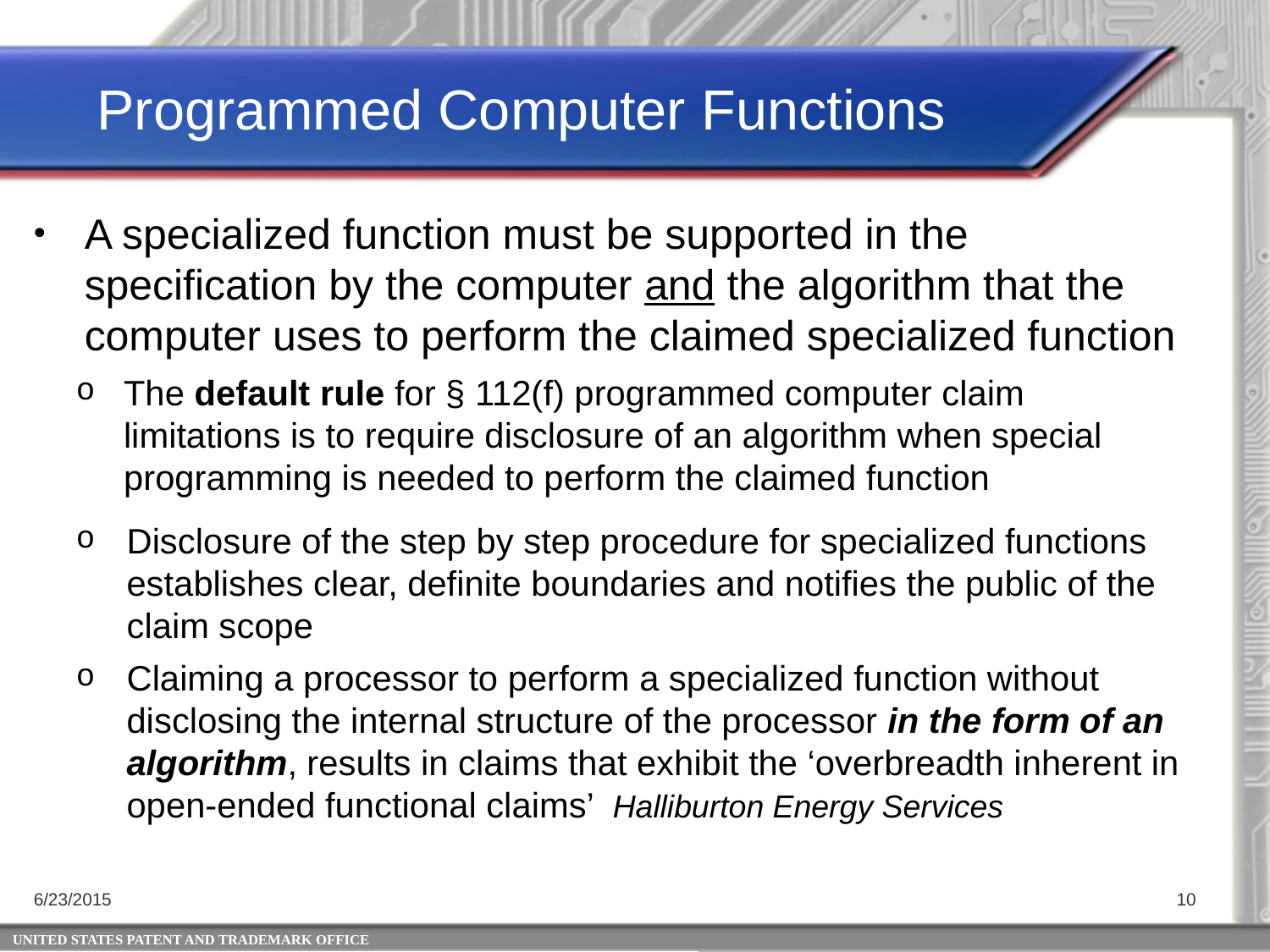

Programmed Computer Functions
A specialized function must be supported in the specification by the computer and the algorithm that the computer uses to perform the claimed specialized function
The default rule for § 112(f) programmed computer claim limitations is to require disclosure of an algorithm when special programming is needed to perform the claimed function
Disclosure of the step by step procedure for specialized functions establishes clear, definite boundaries and notifies the public of the claim scope
Claiming a processor to perform a specialized function without disclosing the internal structure of the processor in the form of an algorithm, results in claims that exhibit the ‘overbreadth inherent in open-ended functional claims’  Halliburton Energy Services
6/23/2015
10